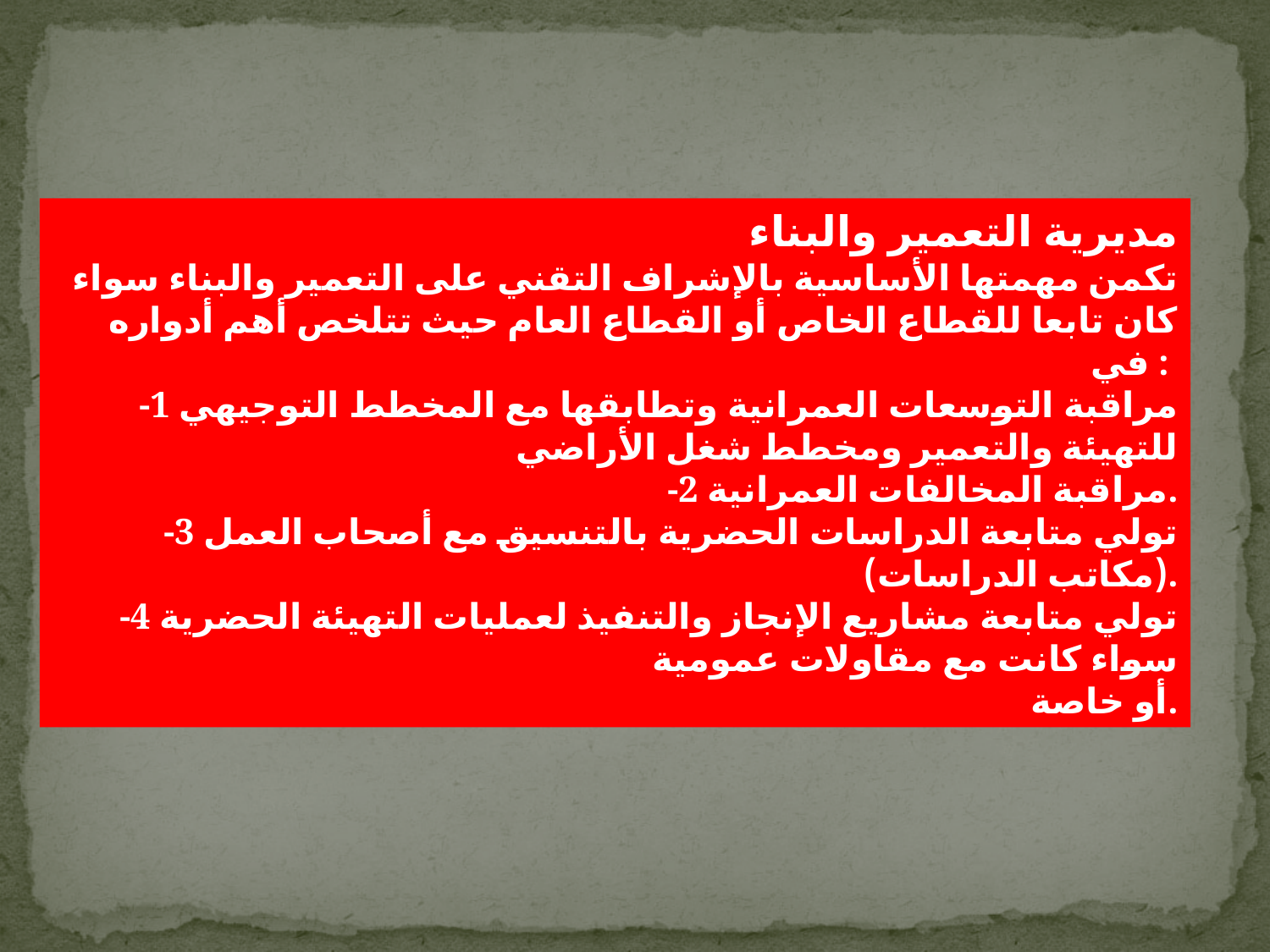

مديرية التعمير والبناء
تكمن مهمتها الأساسية بالإشراف التقني على التعمير والبناء سواء كان تابعا للقطاع الخاص أو القطاع العام حيث تتلخص أهم أدواره في :
-1 مراقبة التوسعات العمرانية وتطابقها مع المخطط التوجيهي للتهيئة والتعمير ومخطط شغل الأراضي
-2 مراقبة المخالفات العمرانية.
-3 تولي متابعة الدراسات الحضرية بالتنسيق مع أصحاب العمل (مكاتب الدراسات).
-4 تولي متابعة مشاريع الإنجاز والتنفيذ لعمليات التهيئة الحضرية سواء كانت مع مقاولات عمومية
أو خاصة.